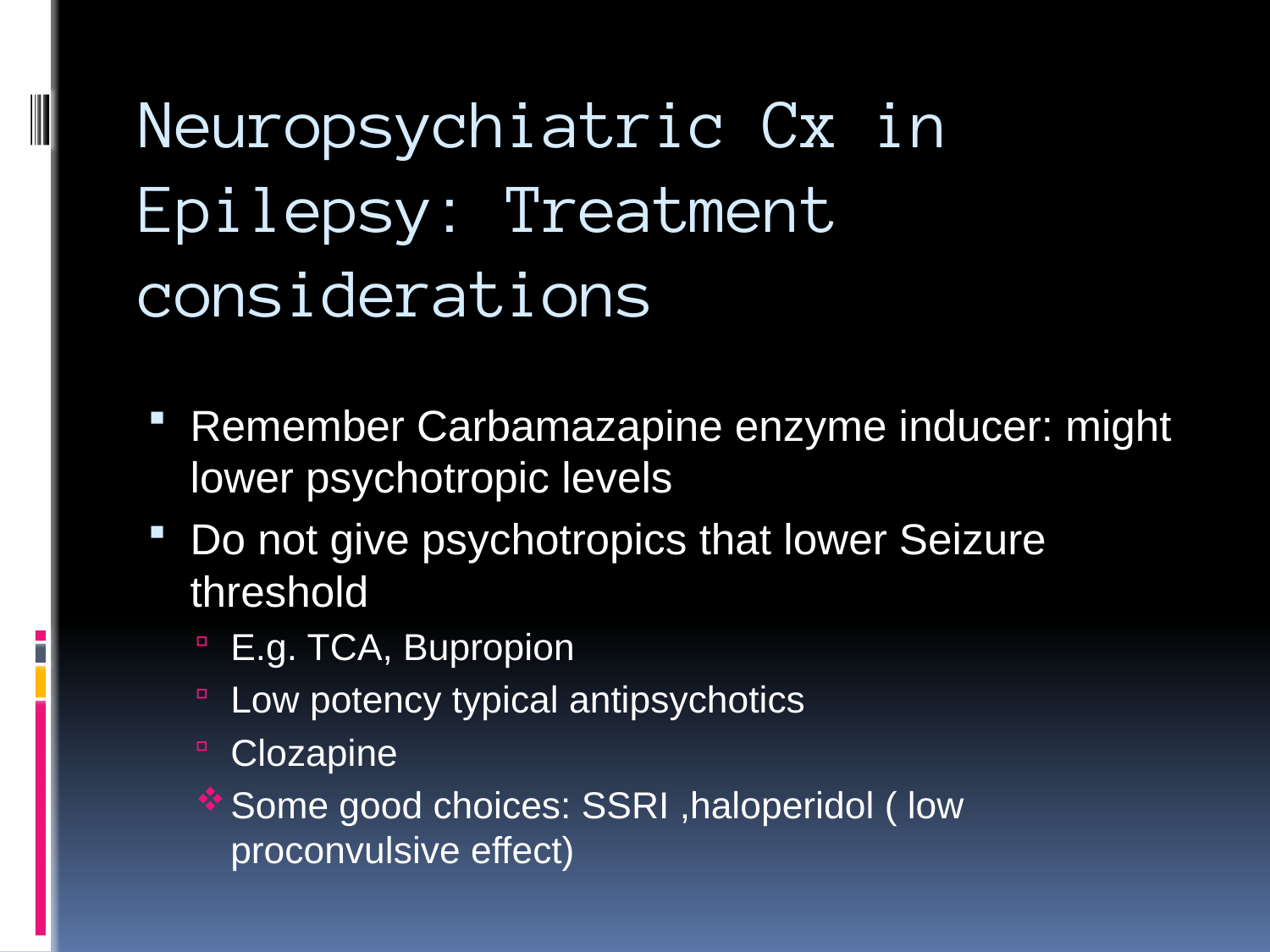

# Neuropsychiatric Cx in Epilepsy: Treatment considerations
Remember Carbamazapine enzyme inducer: might lower psychotropic levels
Do not give psychotropics that lower Seizure threshold
E.g. TCA, Bupropion
Low potency typical antipsychotics
Clozapine
Some good choices: SSRI ,haloperidol ( low proconvulsive effect)